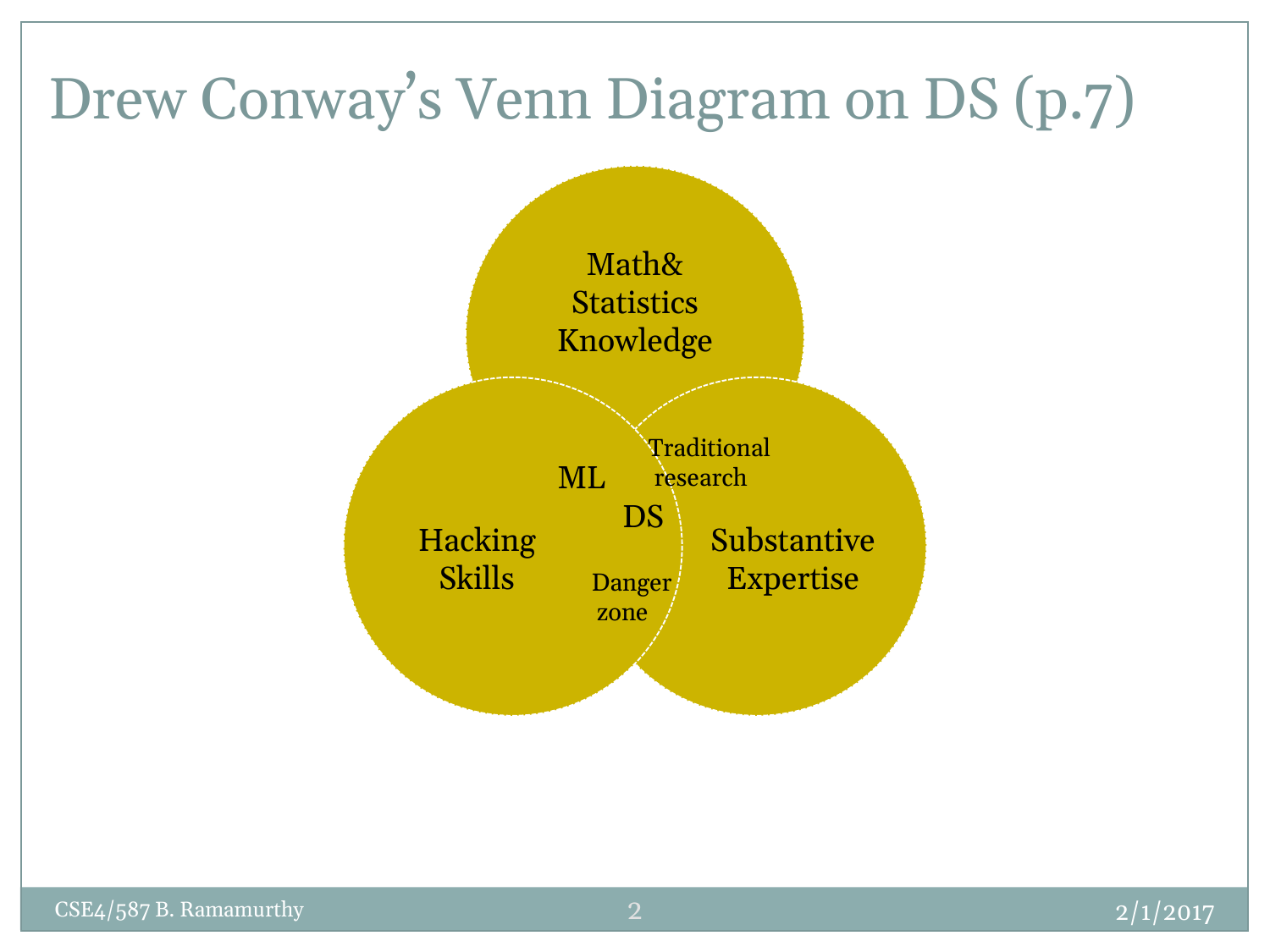

Drew Conway’s Venn Diagram on DS (p.7)
Math& Statistics Knowledge
Substantive Expertise
Hacking Skills
Traditional
 research
ML
DS
Danger
 zone
2
2/1/2017
CSE4/587 B. Ramamurthy